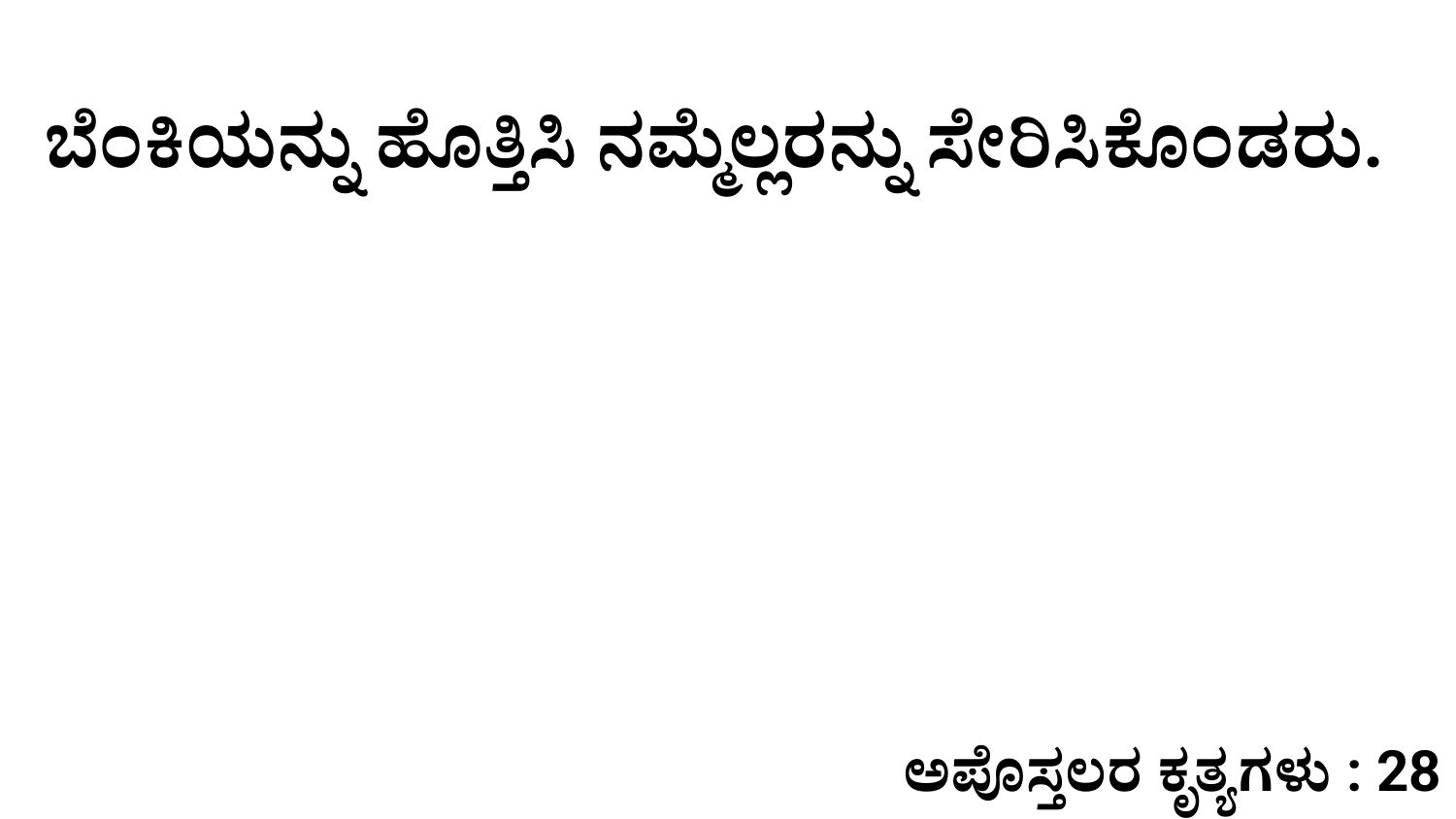

ಬೆಂಕಿಯನ್ನು ಹೊತ್ತಿಸಿ ನಮ್ಮೆಲ್ಲರನ್ನು ಸೇರಿಸಿಕೊಂಡರು.
ಅಪೊಸ್ತಲರ ಕೃತ್ಯಗಳು : 28